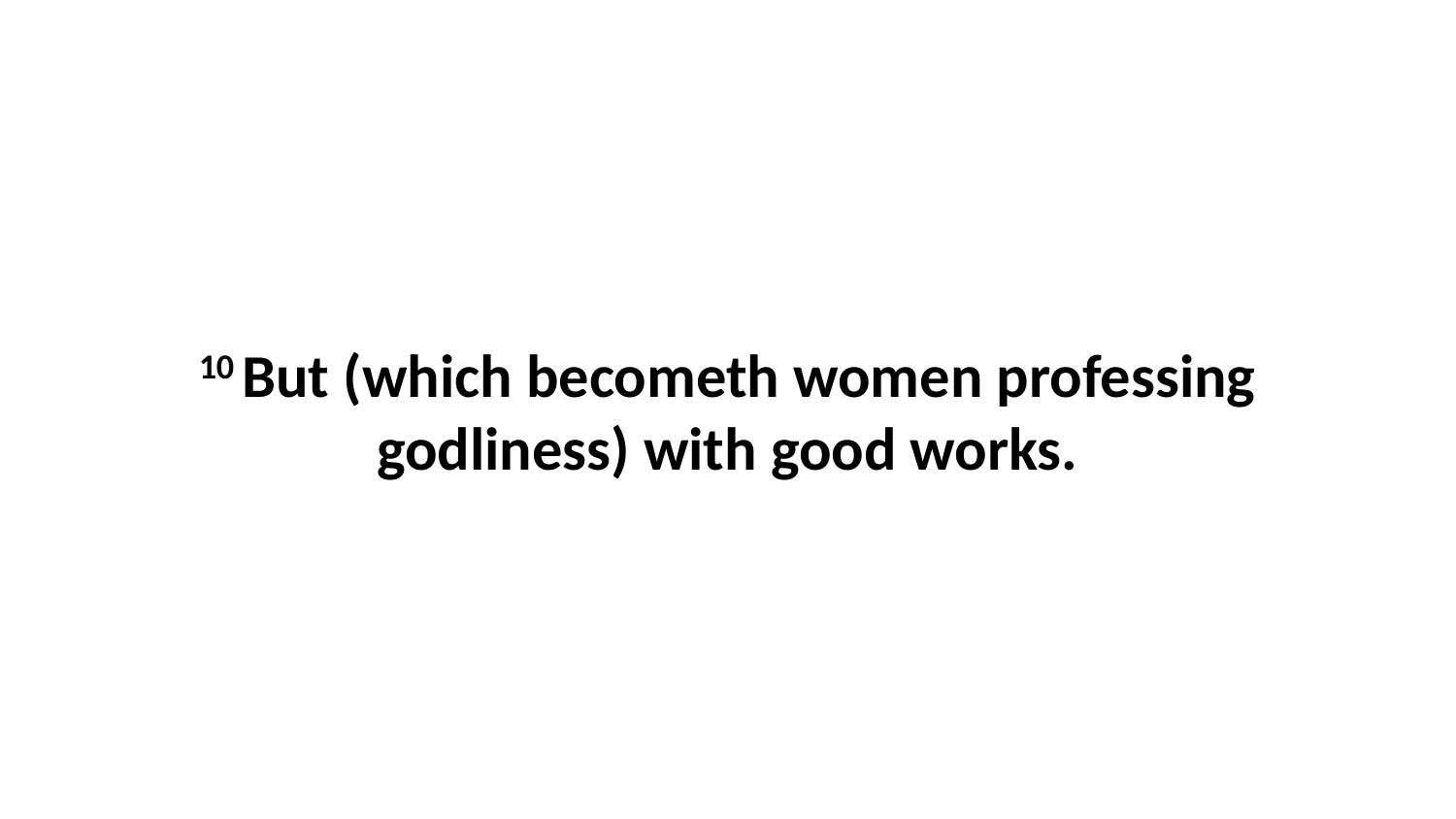

10 But (which becometh women professing godliness) with good works.